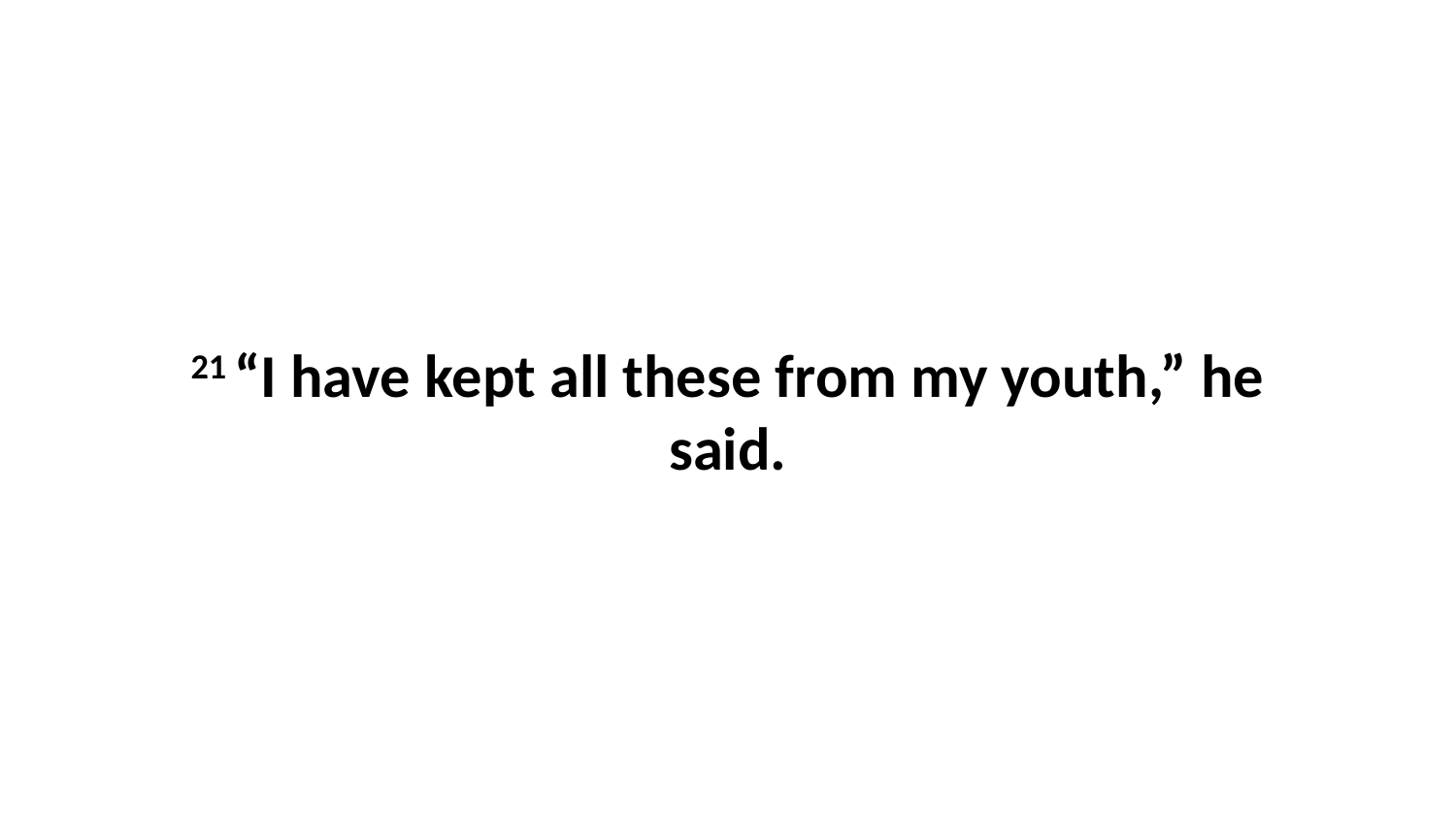

21 “I have kept all these from my youth,” he said.